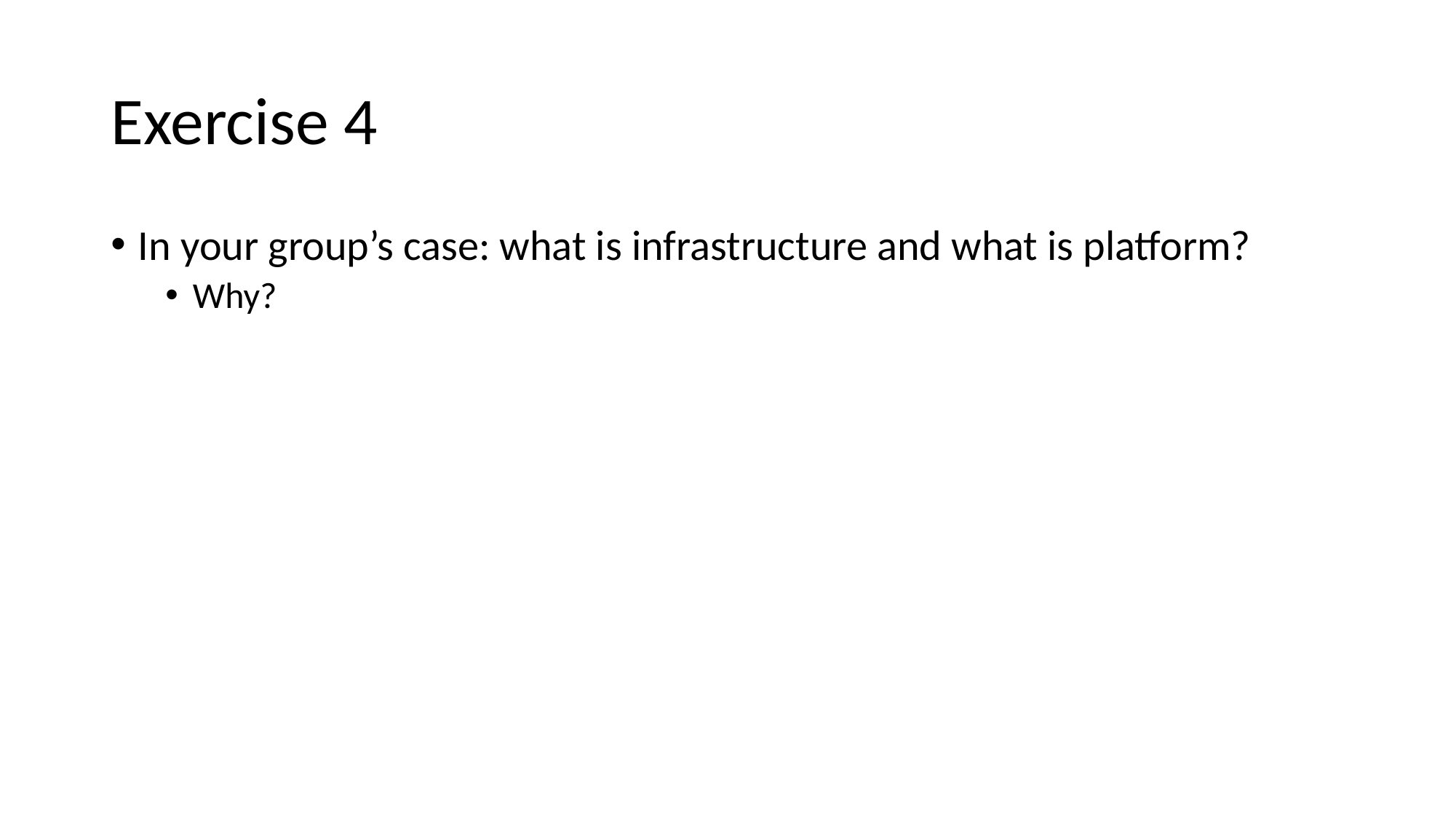

# Exercise 4
In your group’s case: what is infrastructure and what is platform?
Why?